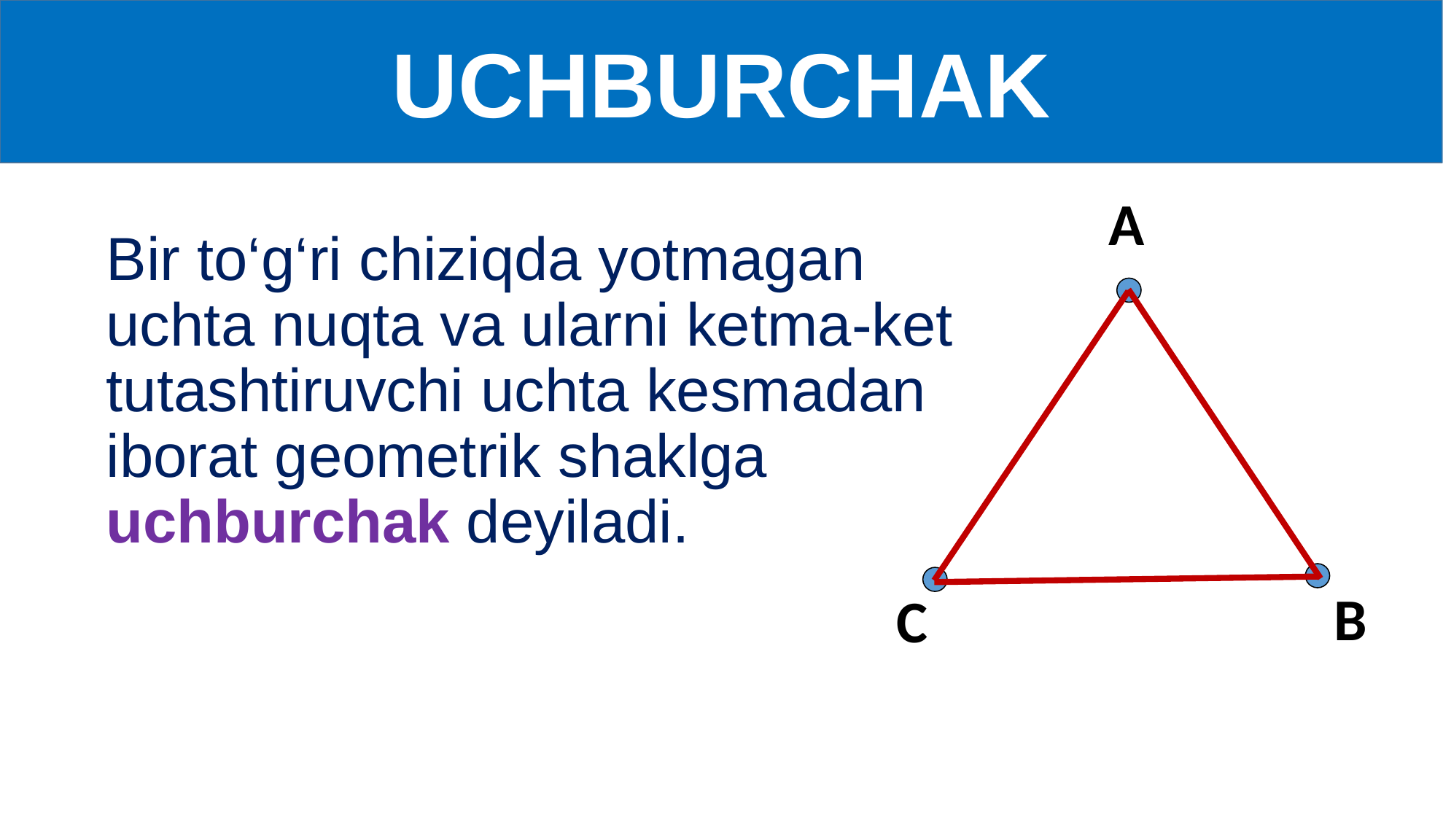

UCHBURCHAK
А
Bir to‘g‘ri chiziqda yotmagan uchta nuqta va ularni ketma-ket tutashtiruvchi uchta kesmadan iborat geometrik shaklga uchburchak deyiladi.

B

C